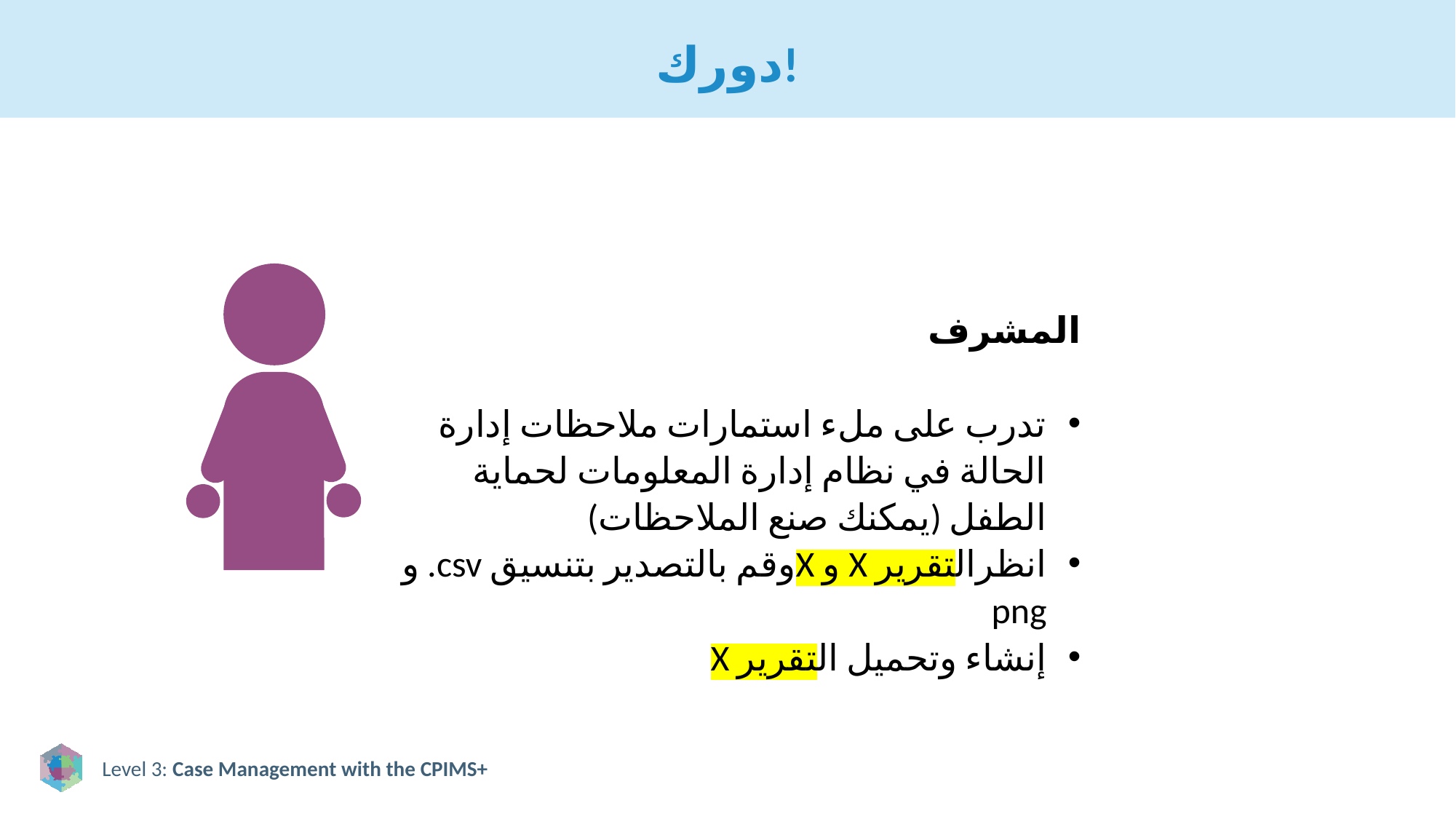

# دورك!

المشرف

تدرب على ملء استمارات ملاحظات إدارة الحالة في نظام إدارة المعلومات لحماية الطفل (يمكنك صنع الملاحظات)
انظرالتقرير X و Xوقم بالتصدير بتنسيق csv. و png
إنشاء وتحميل التقرير X